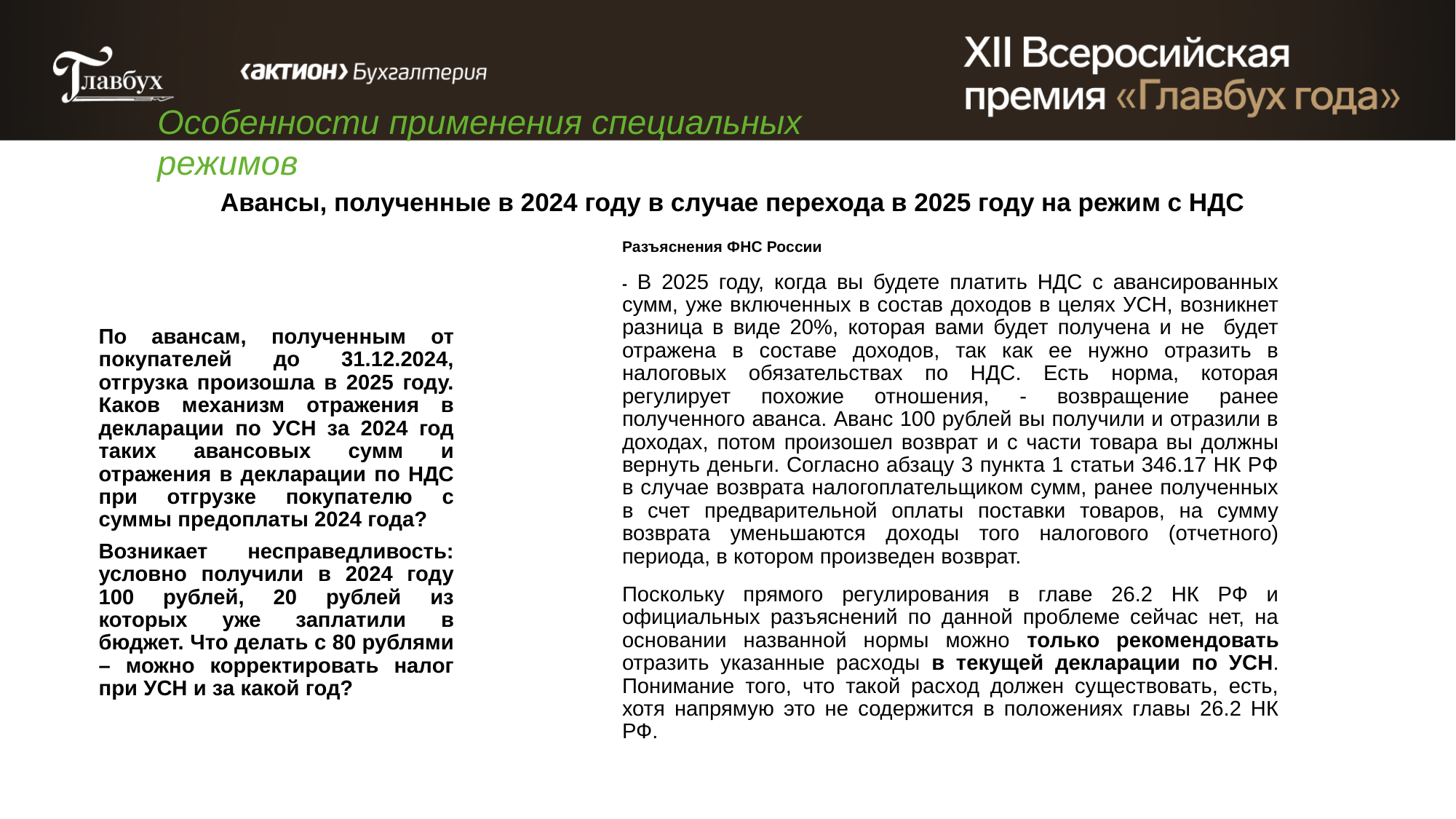

Особенности применения специальных режимов
# Авансы, полученные в 2024 году в случае перехода в 2025 году на режим с НДС
Разъяснения ФНС России
- В 2025 году, когда вы будете платить НДС с авансированных сумм, уже включенных в состав доходов в целях УСН, возникнет разница в виде 20%, которая вами будет получена и не  будет отражена в составе доходов, так как ее нужно отразить в налоговых обязательствах по НДС. Есть норма, которая регулирует похожие отношения, - возвращение ранее полученного аванса. Аванс 100 рублей вы получили и отразили в доходах, потом произошел возврат и с части товара вы должны вернуть деньги. Согласно абзацу 3 пункта 1 статьи 346.17 НК РФ в случае возврата налогоплательщиком сумм, ранее полученных в счет предварительной оплаты поставки товаров, на сумму возврата уменьшаются доходы того налогового (отчетного) периода, в котором произведен возврат.
Поскольку прямого регулирования в главе 26.2 НК РФ и официальных разъяснений по данной проблеме сейчас нет, на основании названной нормы можно только рекомендовать отразить указанные расходы в текущей декларации по УСН. Понимание того, что такой расход должен существовать, есть, хотя напрямую это не содержится в положениях главы 26.2 НК РФ.
По авансам, полученным от покупателей до 31.12.2024, отгрузка произошла в 2025 году. Каков механизм отражения в декларации по УСН за 2024 год таких авансовых сумм и отражения в декларации по НДС при отгрузке покупателю с суммы предоплаты 2024 года?
Возникает несправедливость: условно получили в 2024 году 100 рублей, 20 рублей из которых уже заплатили в бюджет. Что делать с 80 рублями – можно корректировать налог при УСН и за какой год?